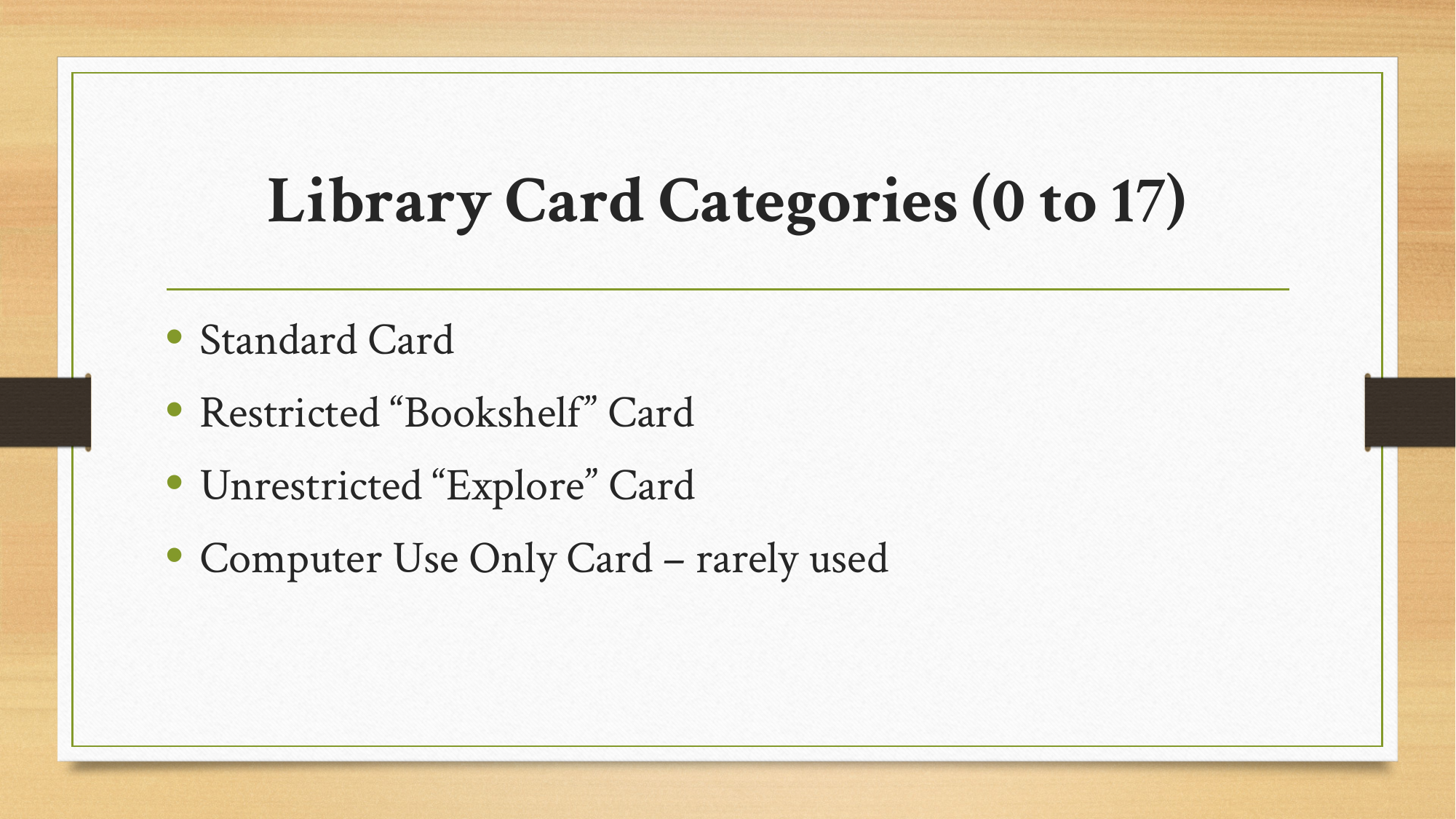

# Library Card Categories (0 to 17)
Standard Card
Restricted “Bookshelf” Card
Unrestricted “Explore” Card
Computer Use Only Card – rarely used